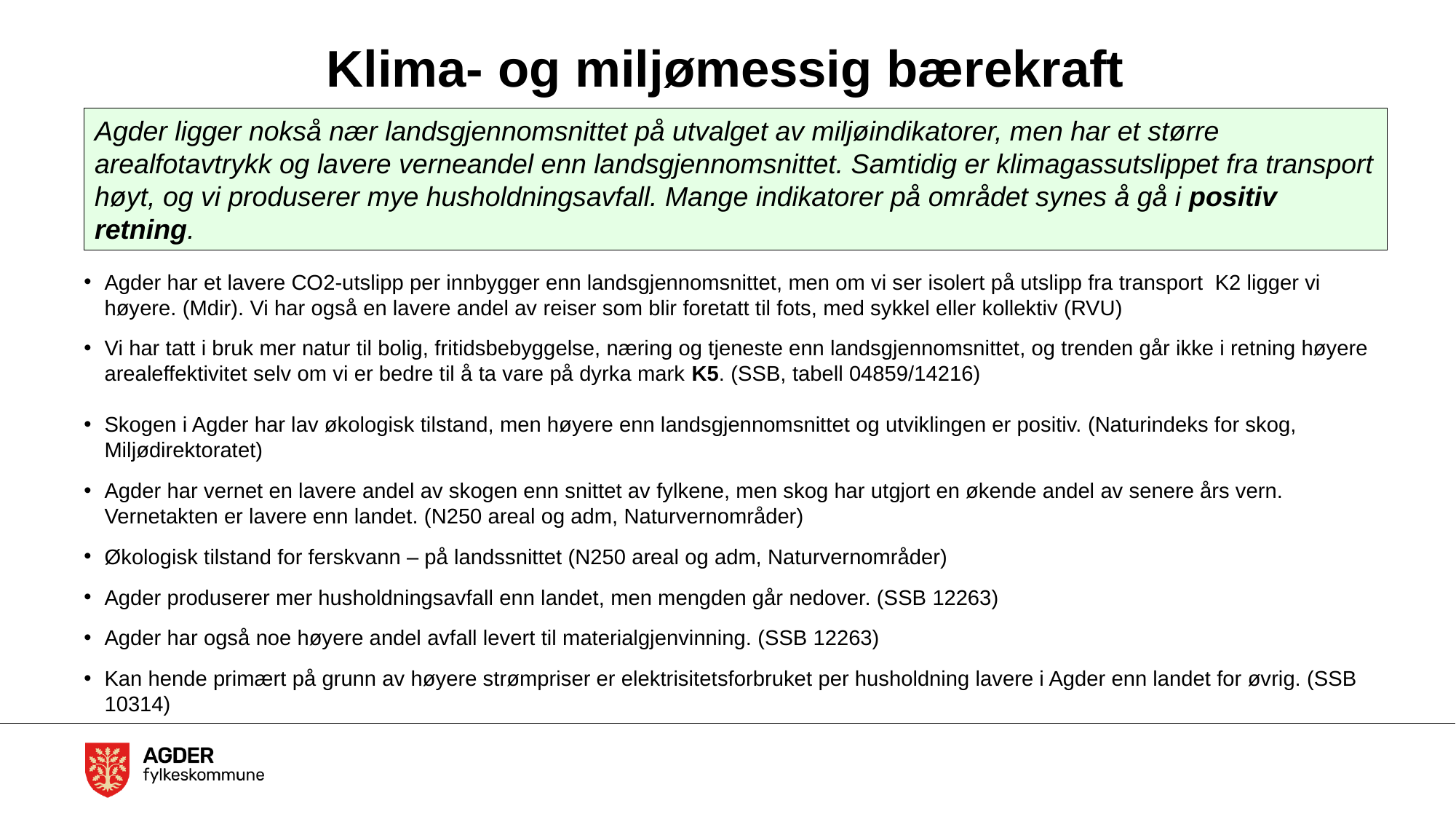

# Klima- og miljømessig bærekraft
Agder ligger nokså nær landsgjennomsnittet på utvalget av miljøindikatorer, men har et større arealfotavtrykk og lavere verneandel enn landsgjennomsnittet. Samtidig er klimagassutslippet fra transport høyt, og vi produserer mye husholdningsavfall. Mange indikatorer på området synes å gå i positiv retning.
Agder har et lavere CO2-utslipp per innbygger enn landsgjennomsnittet, men om vi ser isolert på utslipp fra transport  K2 ligger vi høyere. (Mdir). Vi har også en lavere andel av reiser som blir foretatt til fots, med sykkel eller kollektiv (RVU)
Vi har tatt i bruk mer natur til bolig, fritidsbebyggelse, næring og tjeneste enn landsgjennomsnittet, og trenden går ikke i retning høyere arealeffektivitet selv om vi er bedre til å ta vare på dyrka mark K5. (SSB, tabell 04859/14216)

Skogen i Agder har lav økologisk tilstand, men høyere enn landsgjennomsnittet og utviklingen er positiv. (Naturindeks for skog, Miljødirektoratet)
Agder har vernet en lavere andel av skogen enn snittet av fylkene, men skog har utgjort en økende andel av senere års vern. Vernetakten er lavere enn landet. (N250 areal og adm, Naturvernområder)
Økologisk tilstand for ferskvann – på landssnittet (N250 areal og adm, Naturvernområder)
Agder produserer mer husholdningsavfall enn landet, men mengden går nedover. (SSB 12263)
Agder har også noe høyere andel avfall levert til materialgjenvinning. (SSB 12263)
Kan hende primært på grunn av høyere strømpriser er elektrisitetsforbruket per husholdning lavere i Agder enn landet for øvrig. (SSB 10314)